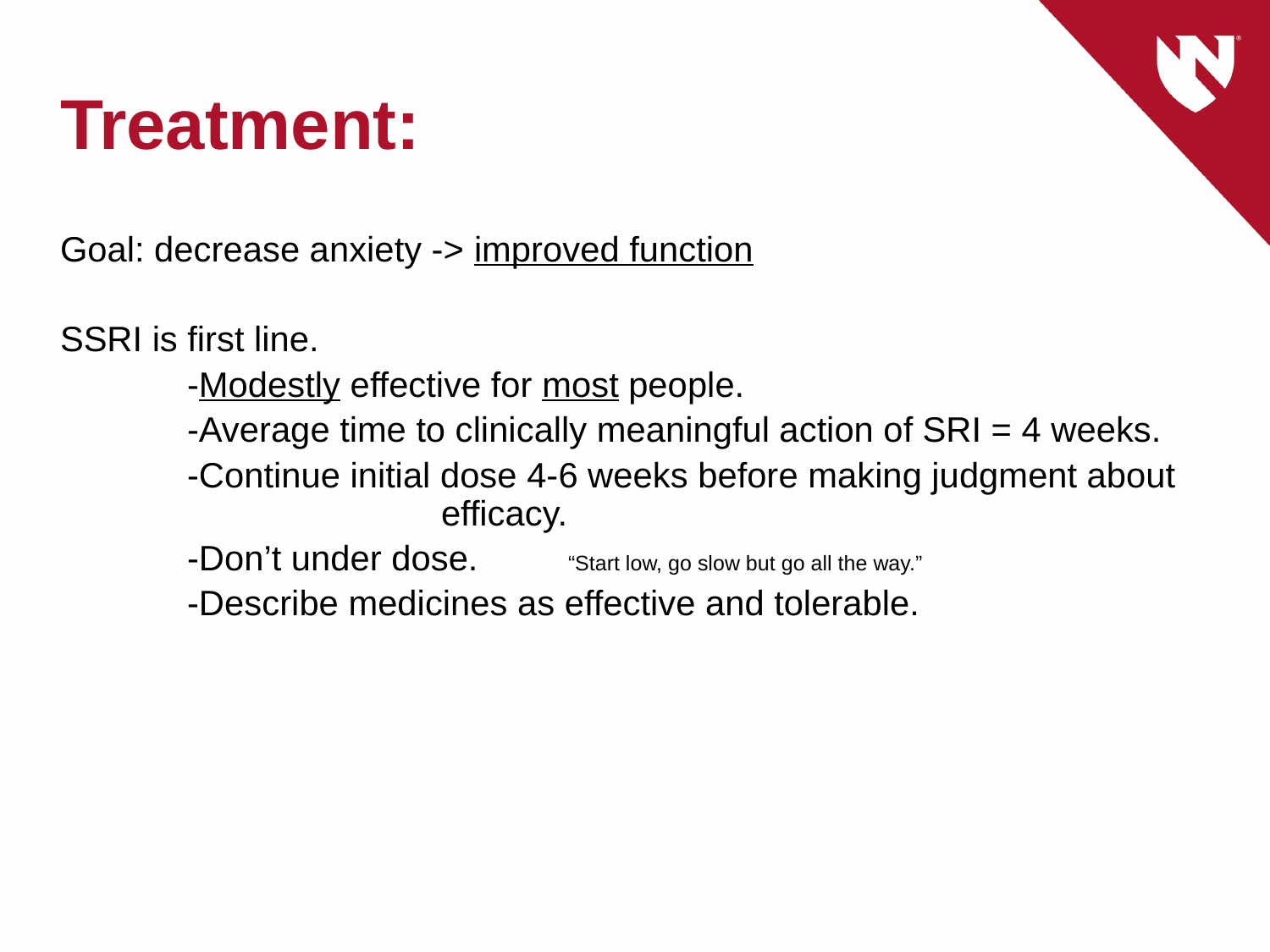

# Treatment:
Goal: decrease anxiety -> improved function

SSRI is first line.
	-Modestly effective for most people.
	-Average time to clinically meaningful action of SRI = 4 weeks.
	-Continue initial dose 4-6 weeks before making judgment about 			efficacy.
	-Don’t under dose. 	“Start low, go slow but go all the way.”
	-Describe medicines as effective and tolerable.